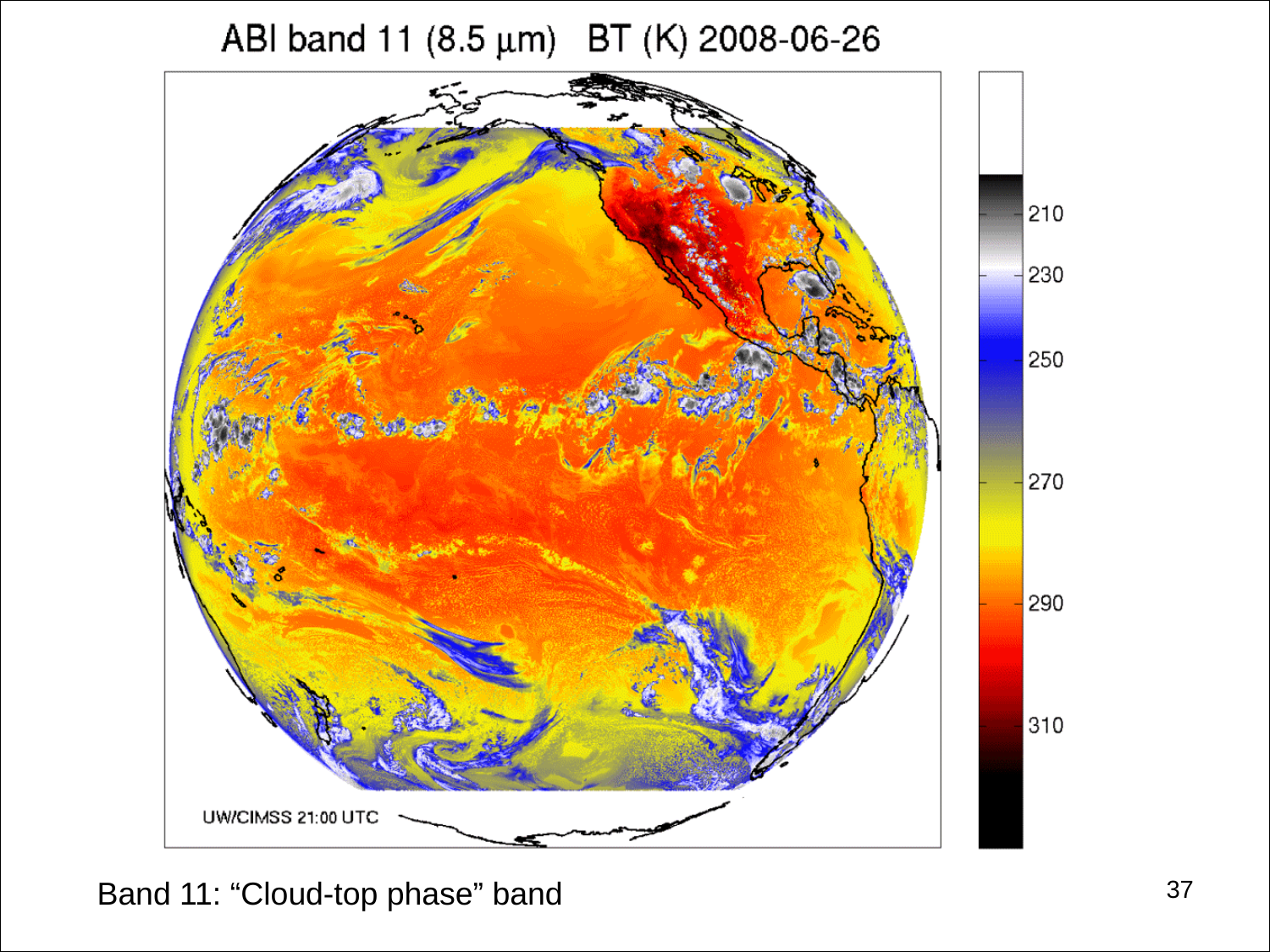

#
37
Band 11: “Cloud-top phase” band